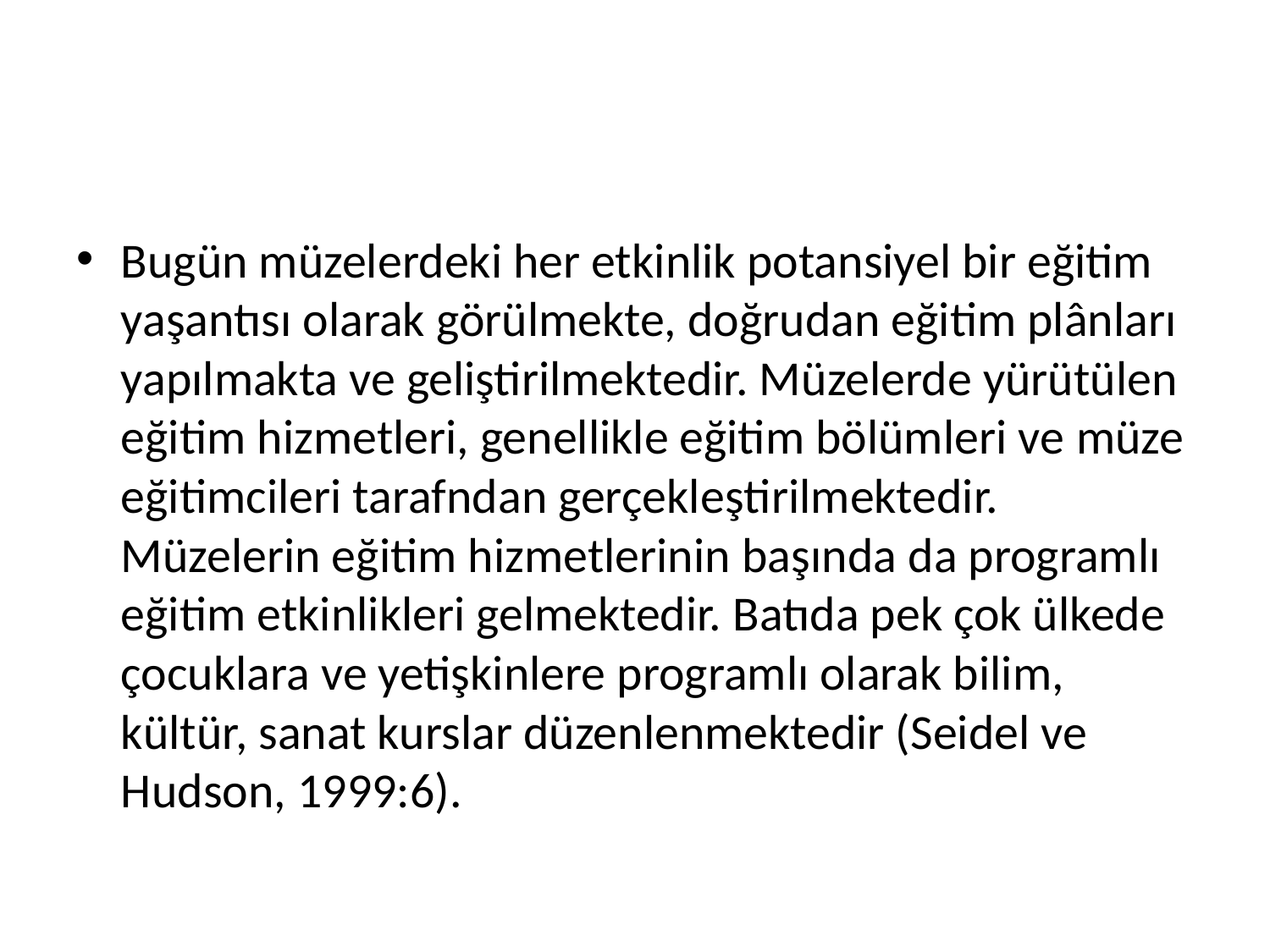

#
Bugün müzelerdeki her etkinlik potansiyel bir eğitim yaşantısı olarak görülmekte, doğrudan eğitim plânları yapılmakta ve geliştirilmektedir. Müzelerde yürütülen eğitim hizmetleri, genellikle eğitim bölümleri ve müze eğitimcileri tarafndan gerçekleştirilmektedir. Müzelerin eğitim hizmetlerinin başında da programlı eğitim etkinlikleri gelmektedir. Batıda pek çok ülkede çocuklara ve yetişkinlere programlı olarak bilim, kültür, sanat kurslar düzenlenmektedir (Seidel ve Hudson, 1999:6).